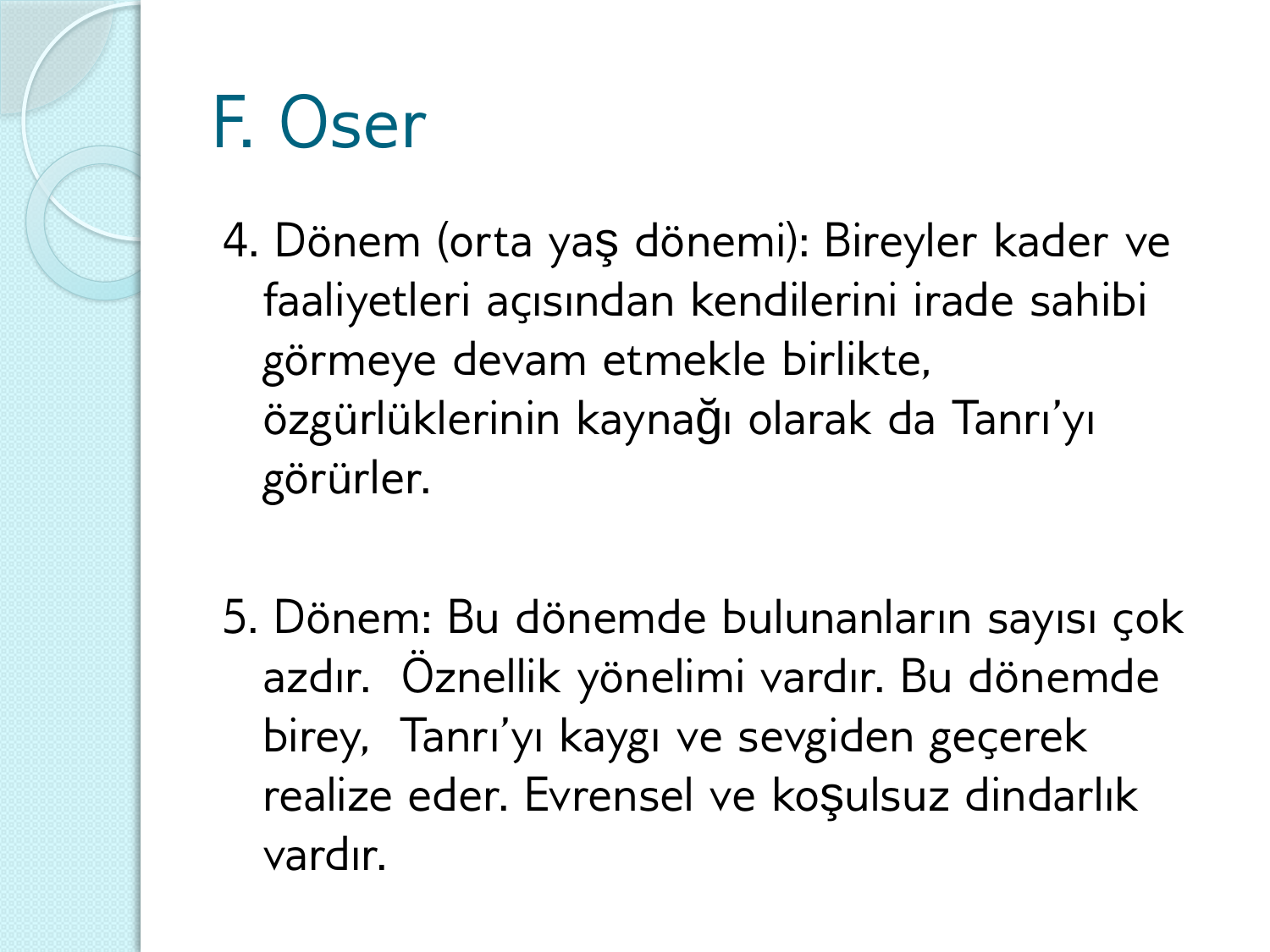

# F. Oser
4. Dönem (orta yaş dönemi): Bireyler kader ve faaliyetleri açısından kendilerini irade sahibi görmeye devam etmekle birlikte, özgürlüklerinin kaynağı olarak da Tanrı’yı görürler.

5. Dönem: Bu dönemde bulunanların sayısı çok azdır.  Öznellik yönelimi vardır. Bu dönemde birey,  Tanrı’yı kaygı ve sevgiden geçerek realize eder. Evrensel ve koşulsuz dindarlık vardır.